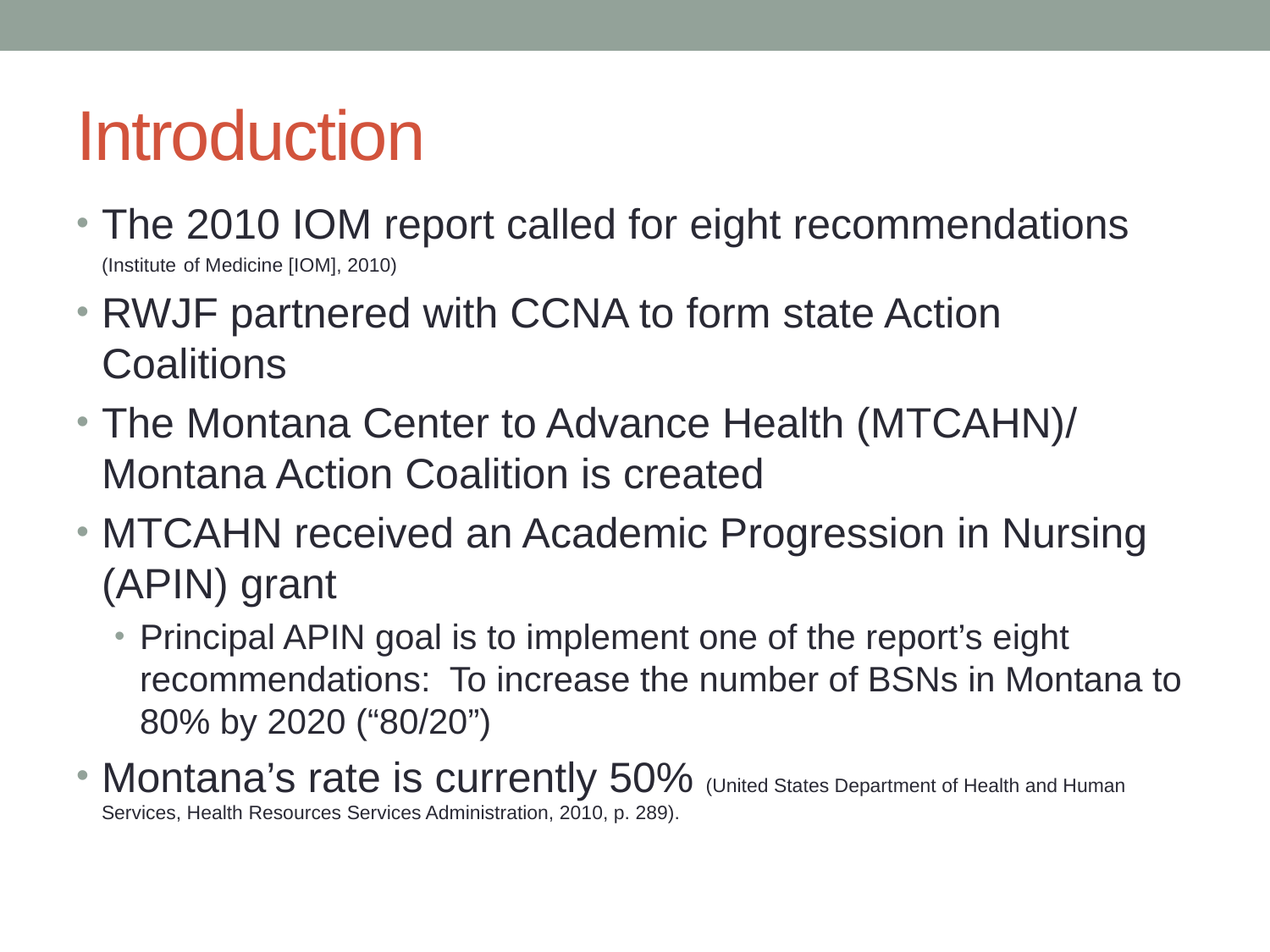

# Introduction
The 2010 IOM report called for eight recommendations (Institute of Medicine [IOM], 2010)
RWJF partnered with CCNA to form state Action Coalitions
The Montana Center to Advance Health (MTCAHN)/ Montana Action Coalition is created
MTCAHN received an Academic Progression in Nursing (APIN) grant
Principal APIN goal is to implement one of the report’s eight recommendations:  To increase the number of BSNs in Montana to 80% by 2020 (“80/20”)
Montana’s rate is currently 50% (United States Department of Health and Human Services, Health Resources Services Administration, 2010, p. 289).